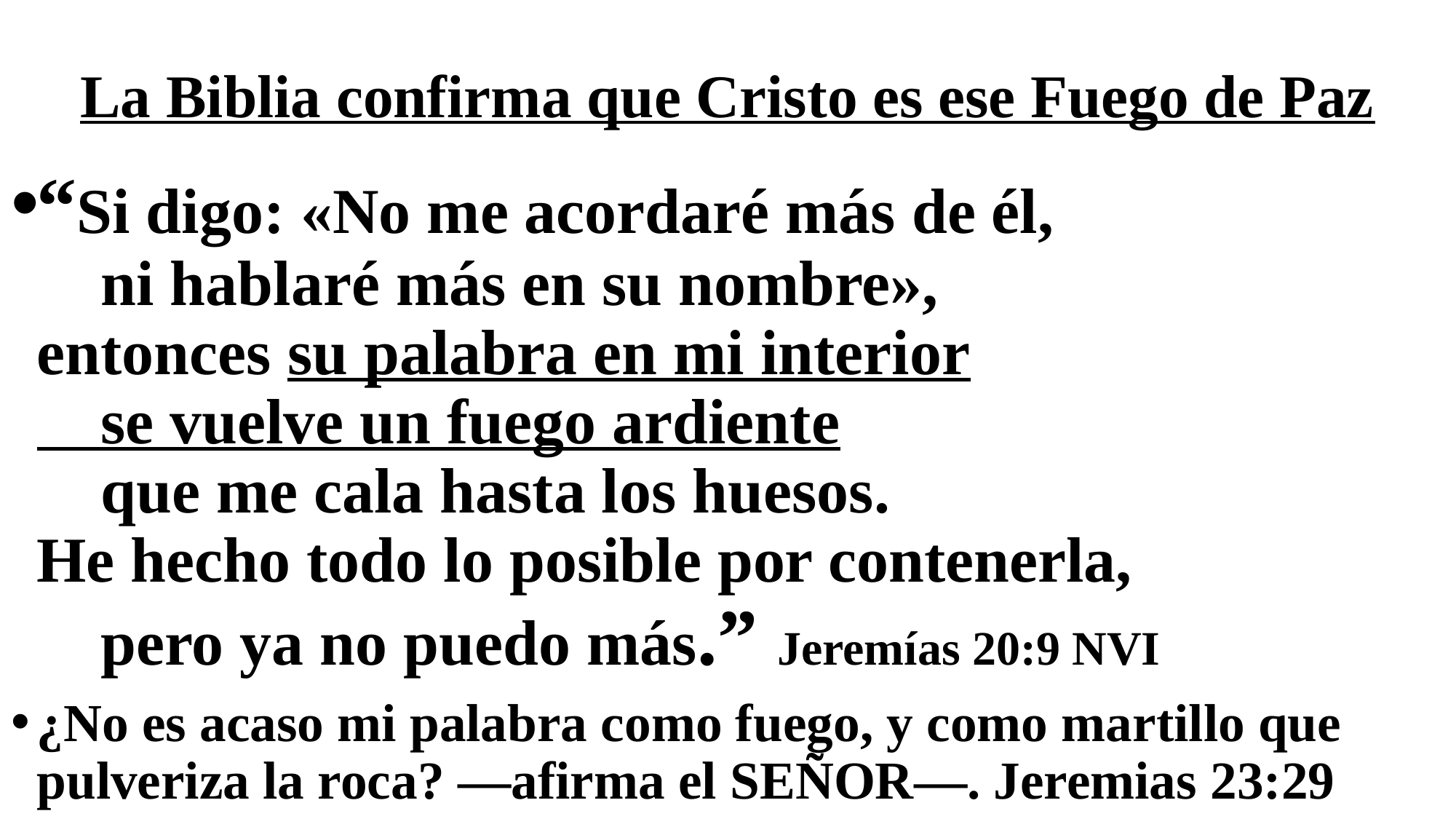

# La Biblia confirma que Cristo es ese Fuego de Paz
“Si digo: «No me acordaré más de él,
    ni hablaré más en su nombre»,
entonces su palabra en mi interior
    se vuelve un fuego ardiente
    que me cala hasta los huesos.
He hecho todo lo posible por contenerla,
    pero ya no puedo más.” Jeremías 20:9 NVI
¿No es acaso mi palabra como fuego, y como martillo que pulveriza la roca? —afirma el Señor—. Jeremias 23:29